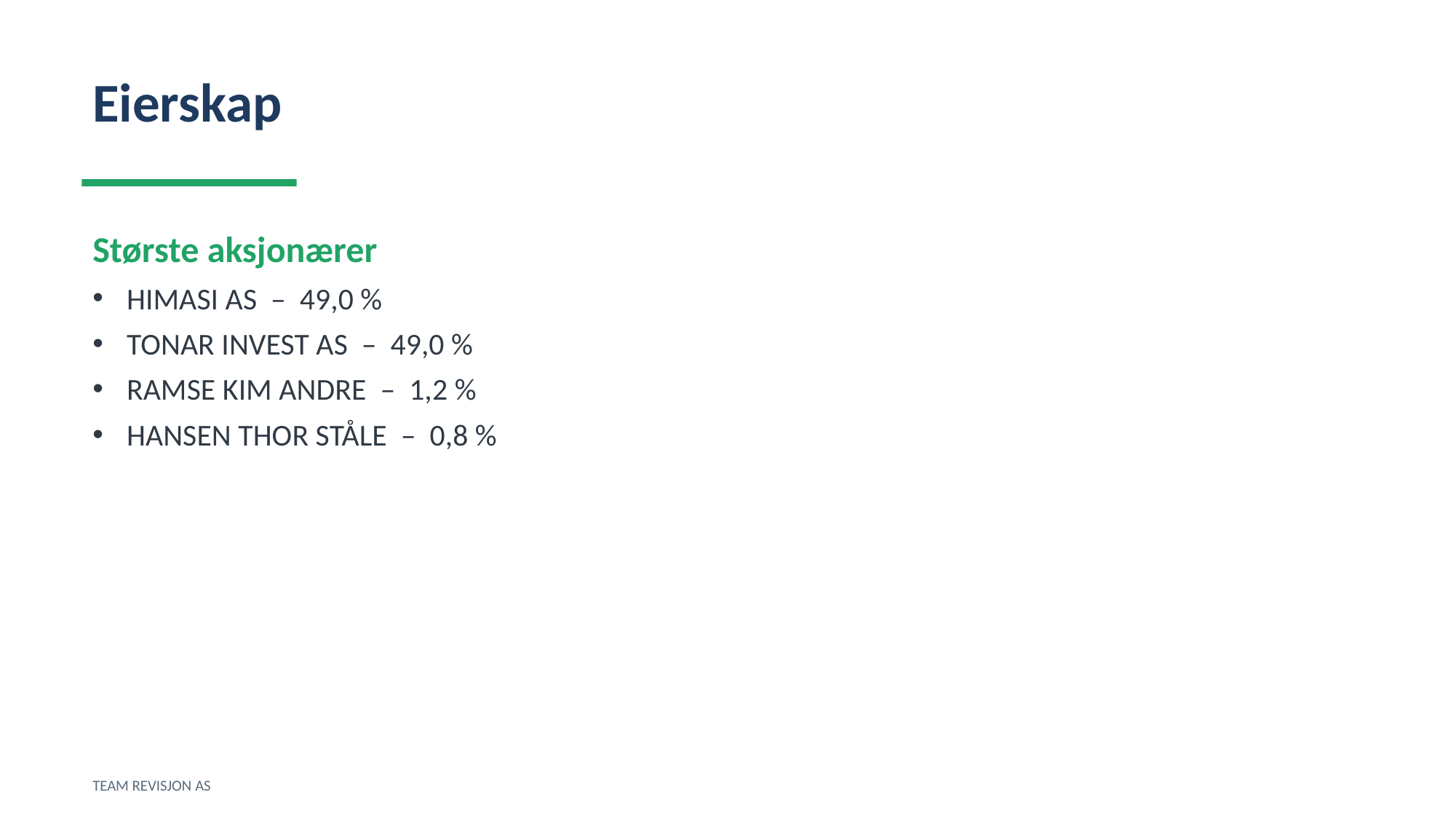

Eierskap

Største aksjonærer
HIMASI AS  –  49,0 %
TONAR INVEST AS  –  49,0 %
RAMSE KIM ANDRE  –  1,2 %
HANSEN THOR STÅLE  –  0,8 %
TEAM REVISJON AS